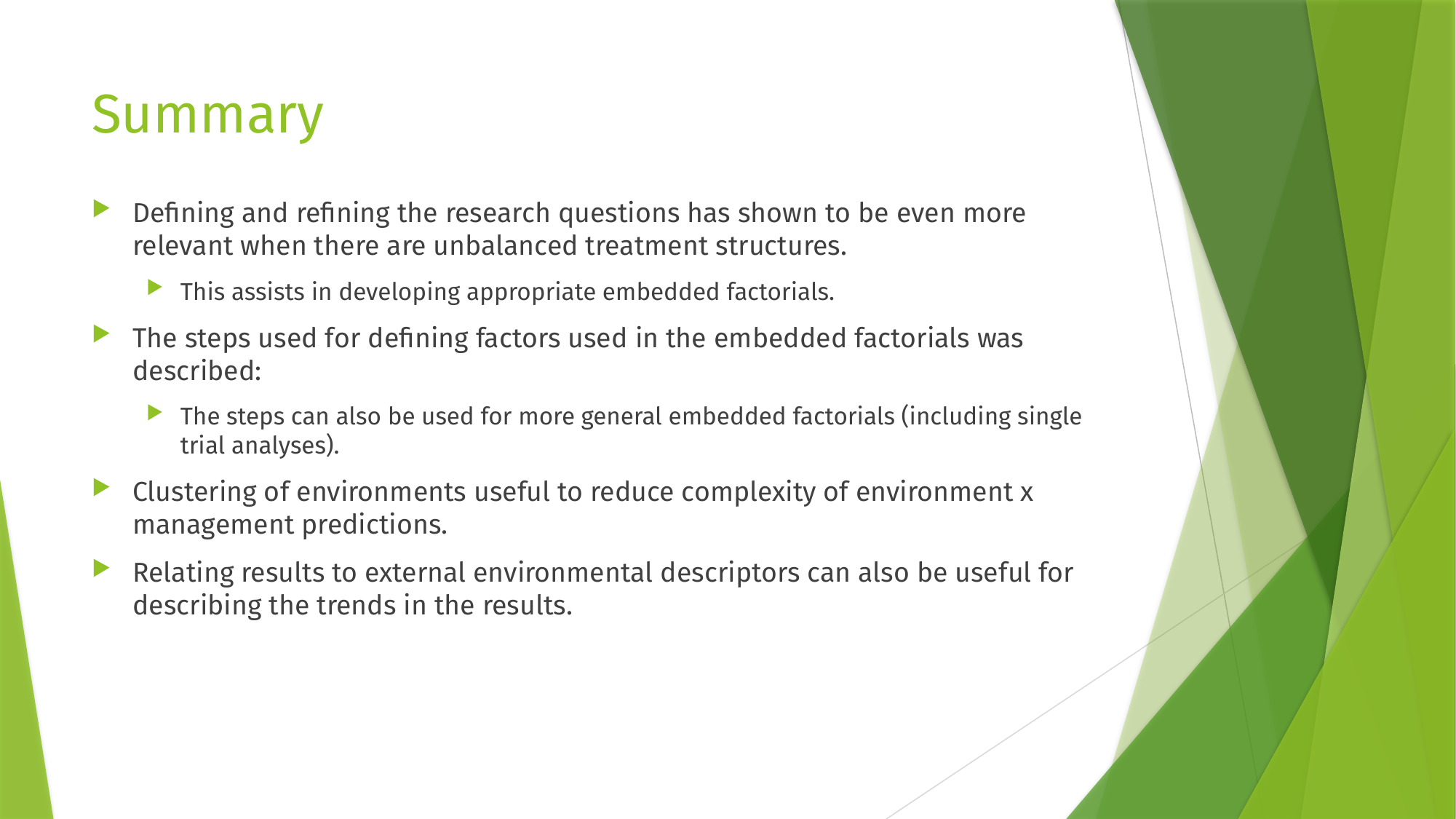

# Summary
Defining and refining the research questions has shown to be even more relevant when there are unbalanced treatment structures.
This assists in developing appropriate embedded factorials.
The steps used for defining factors used in the embedded factorials was described:
The steps can also be used for more general embedded factorials (including single trial analyses).
Clustering of environments useful to reduce complexity of environment x management predictions.
Relating results to external environmental descriptors can also be useful for describing the trends in the results.